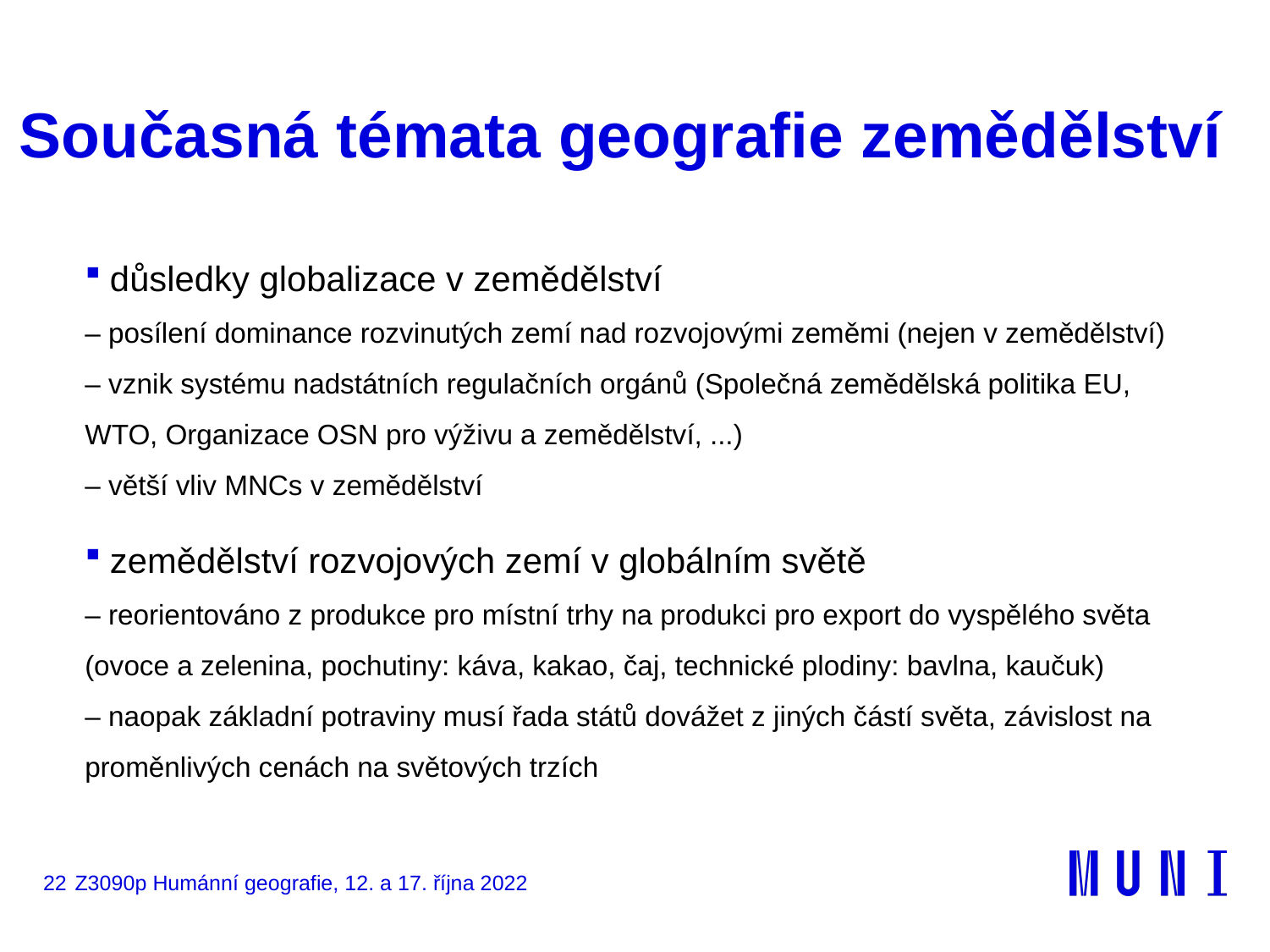

# Současná témata geografie zemědělství
důsledky globalizace v zemědělství
– posílení dominance rozvinutých zemí nad rozvojovými zeměmi (nejen v zemědělství)
– vznik systému nadstátních regulačních orgánů (Společná zemědělská politika EU, WTO, Organizace OSN pro výživu a zemědělství, ...)
– větší vliv MNCs v zemědělství

zemědělství rozvojových zemí v globálním světě
– reorientováno z produkce pro místní trhy na produkci pro export do vyspělého světa (ovoce a zelenina, pochutiny: káva, kakao, čaj, technické plodiny: bavlna, kaučuk)
– naopak základní potraviny musí řada států dovážet z jiných částí světa, závislost na proměnlivých cenách na světových trzích

22
Z3090p Humánní geografie, 12. a 17. října 2022